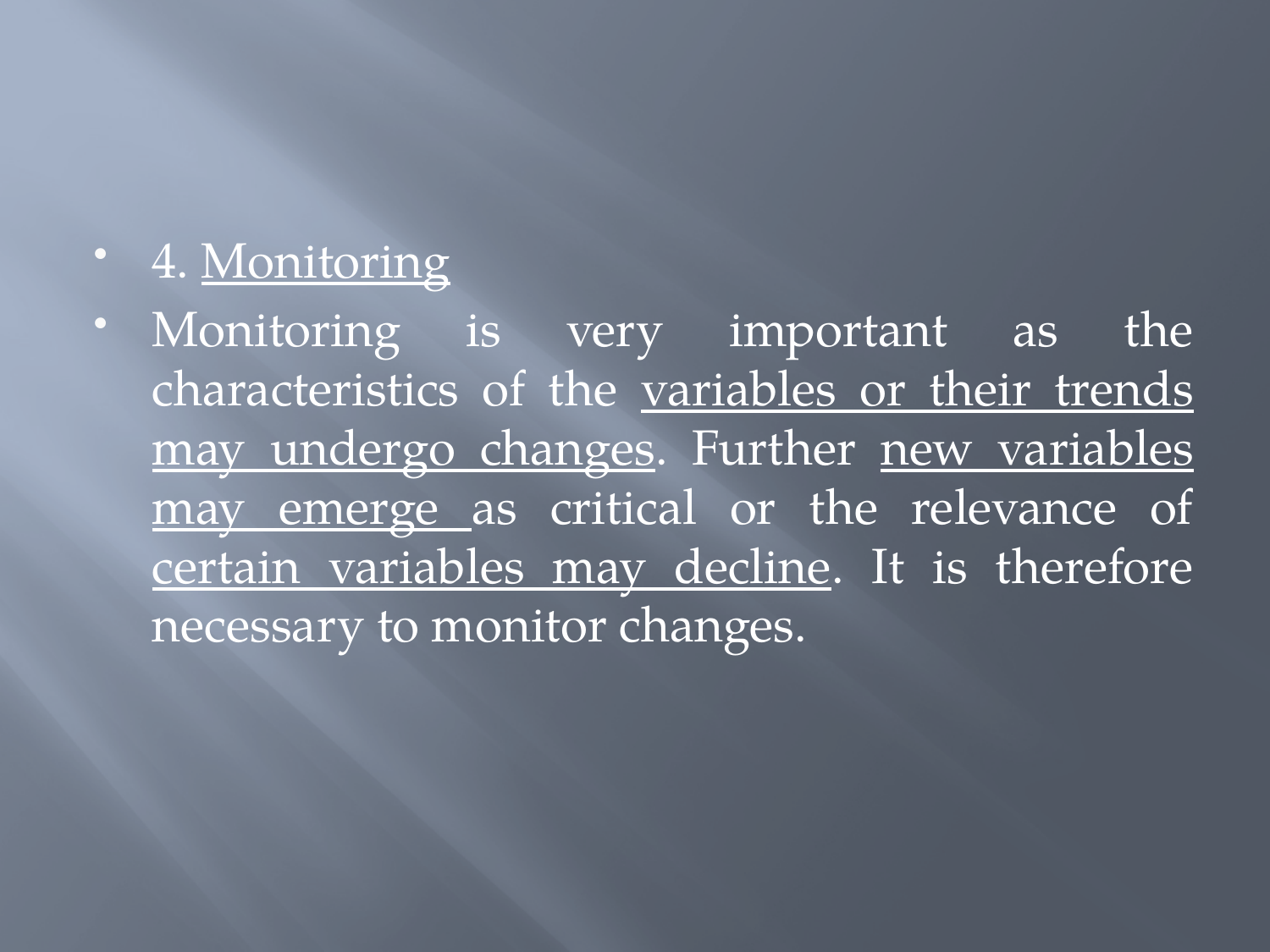

4. Monitoring
Monitoring is very important as the characteristics of the variables or their trends may undergo changes. Further new variables may emerge as critical or the relevance of certain variables may decline. It is therefore necessary to monitor changes.